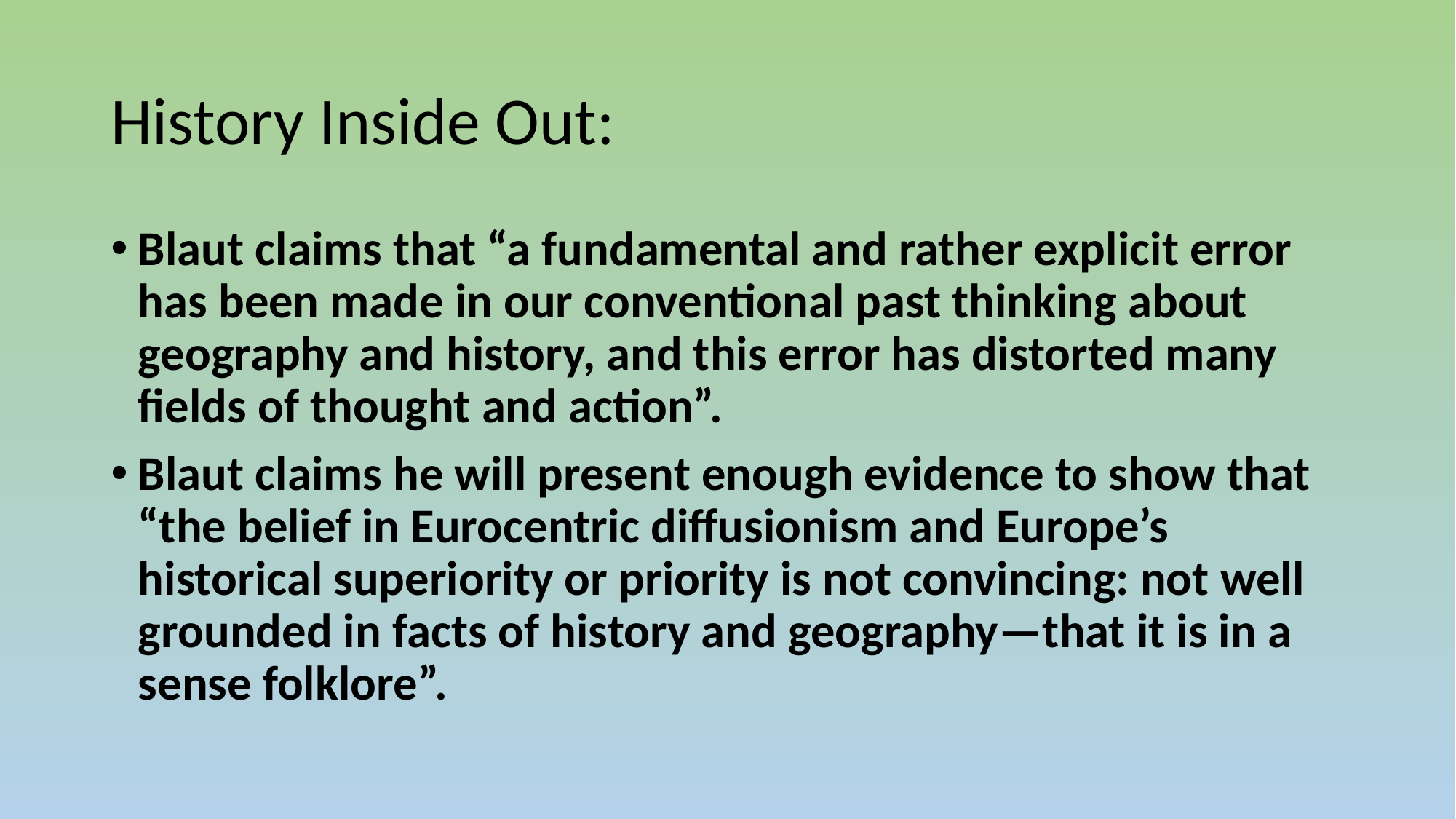

# History Inside Out:
Blaut claims that “a fundamental and rather explicit error has been made in our conventional past thinking about geography and history, and this error has distorted many fields of thought and action”.
Blaut claims he will present enough evidence to show that “the belief in Eurocentric diffusionism and Europe’s historical superiority or priority is not convincing: not well grounded in facts of history and geography—that it is in a sense folklore”.